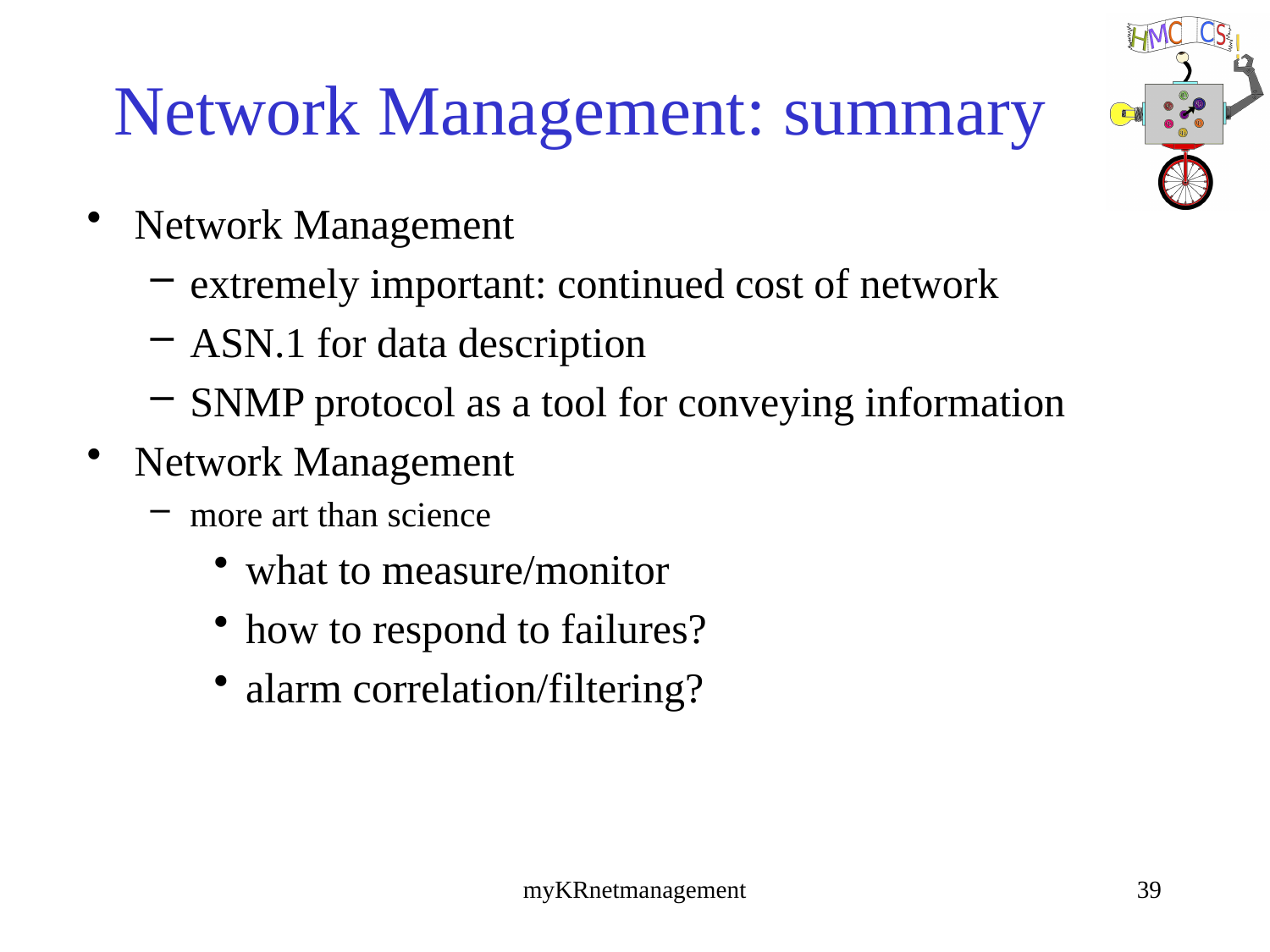

# Network Management: summary
Network Management
extremely important: continued cost of network
ASN.1 for data description
SNMP protocol as a tool for conveying information
Network Management
more art than science
what to measure/monitor
how to respond to failures?
alarm correlation/filtering?
myKRnetmanagement
39